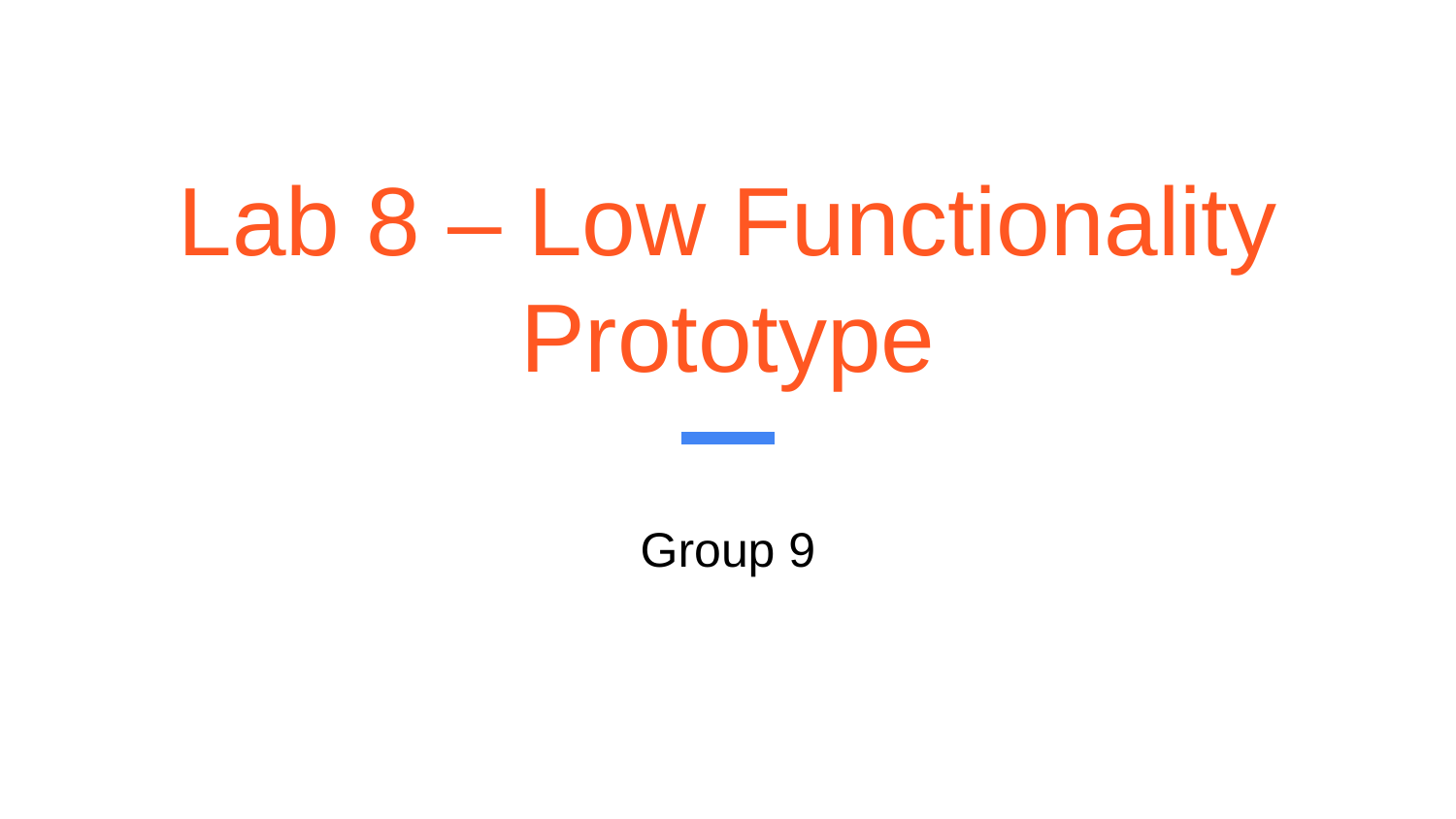

# Lab 8 – Low Functionality Prototype
Group 9